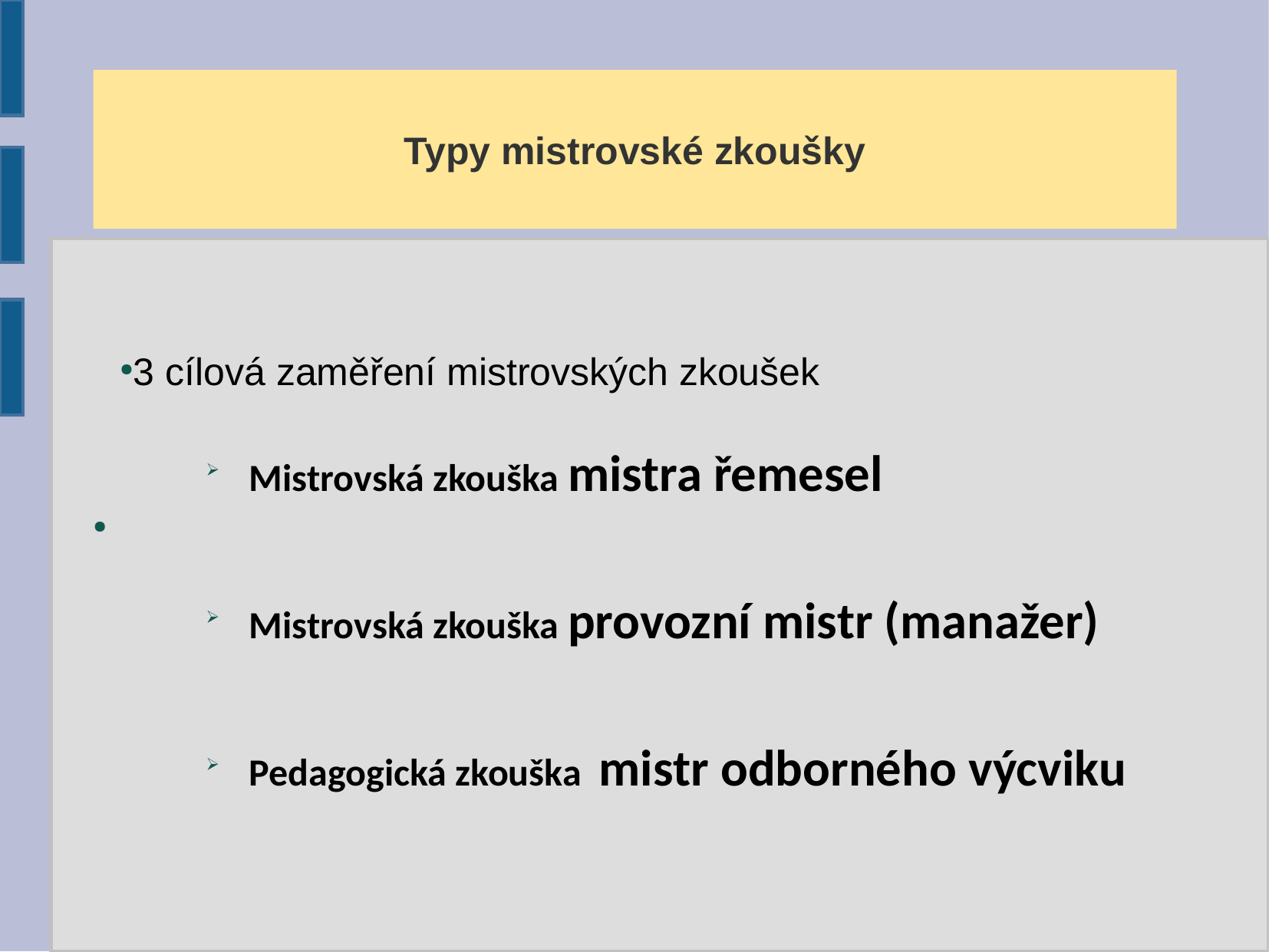

Typy mistrovské zkoušky

3 cílová zaměření mistrovských zkoušek

Mistrovská zkouška mistra řemesel

Mistrovská zkouška provozní mistr (manažer)

Pedagogická zkouška  mistr odborného výcviku